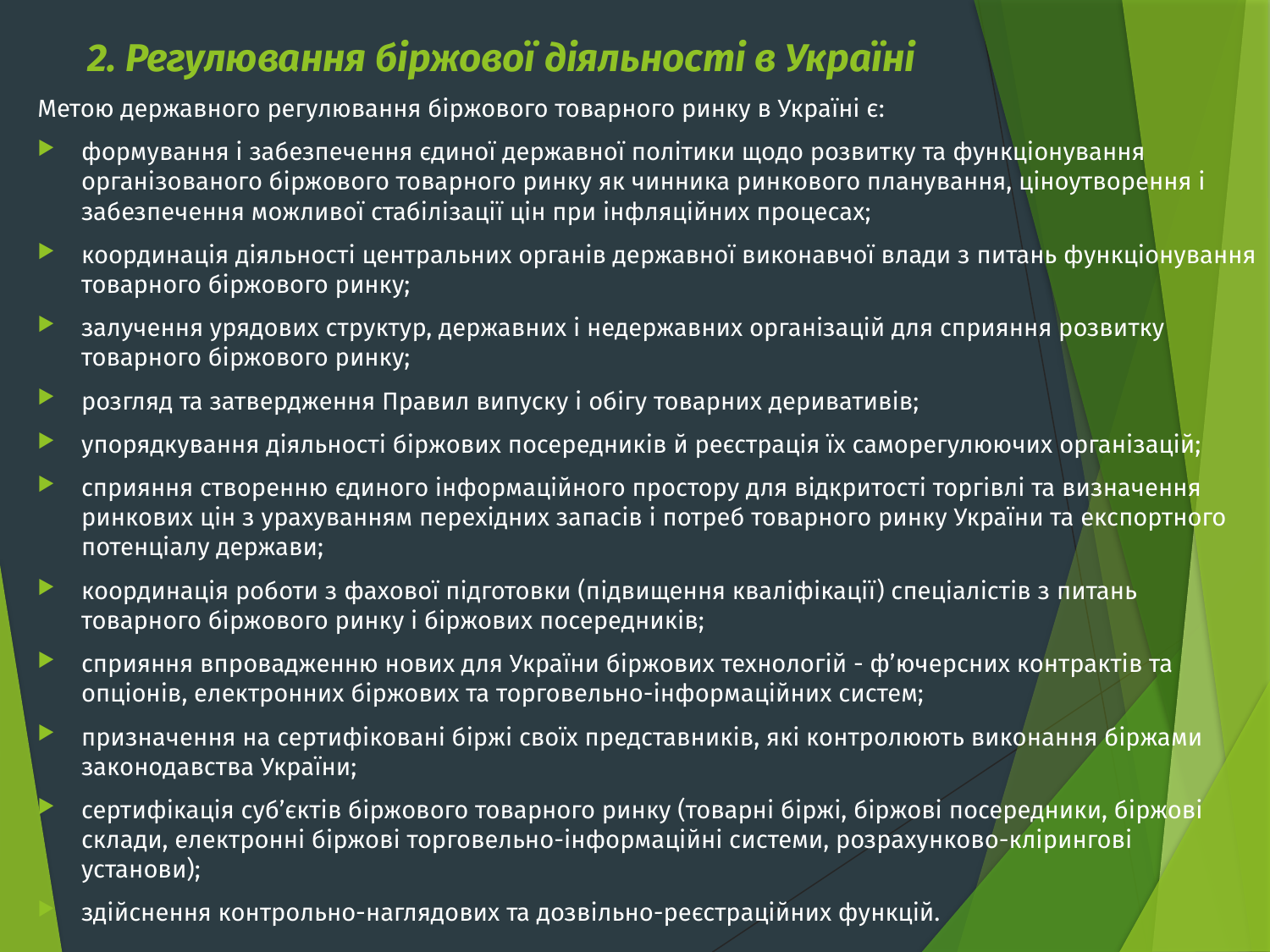

# 2. Регулювання біржової діяльності в Україні
Метою державного регулювання біржового товарного ринку в Україні є:
формування і забезпечення єдиної державної політики щодо розвитку та функціонування організованого біржового товарного ринку як чинника ринкового планування, ціноутворення і забезпечення можливої стабілізації цін при інфляційних процесах;
координація діяльності центральних органів державної виконавчої влади з питань функціонування товарного біржового ринку;
залучення урядових структур, державних і недержавних організацій для сприяння розвитку товарного біржового ринку;
розгляд та затвердження Правил випуску і обігу товарних деривативів;
упорядкування діяльності біржових посередників й реєстрація їх саморегулюючих організацій;
сприяння створенню єдиного інформаційного простору для відкритості торгівлі та визначення ринкових цін з урахуванням перехідних запасів і потреб товарного ринку України та експортного потенціалу держави;
координація роботи з фахової підготовки (підвищення кваліфікації) спеціалістів з питань товарного біржового ринку і біржових посередників;
сприяння впровадженню нових для України біржових технологій - ф’ючерсних контрактів та опціонів, електронних біржових та торговельно-інформаційних систем;
призначення на сертифіковані біржі своїх представників, які контролюють виконання біржами законодавства України;
сертифікація суб’єктів біржового товарного ринку (товарні біржі, біржові посередники, біржові склади, електронні біржові торговельно-інформаційні системи, розрахунково-клірингові установи);
здійснення контрольно-наглядових та дозвільно-реєстраційних функцій.